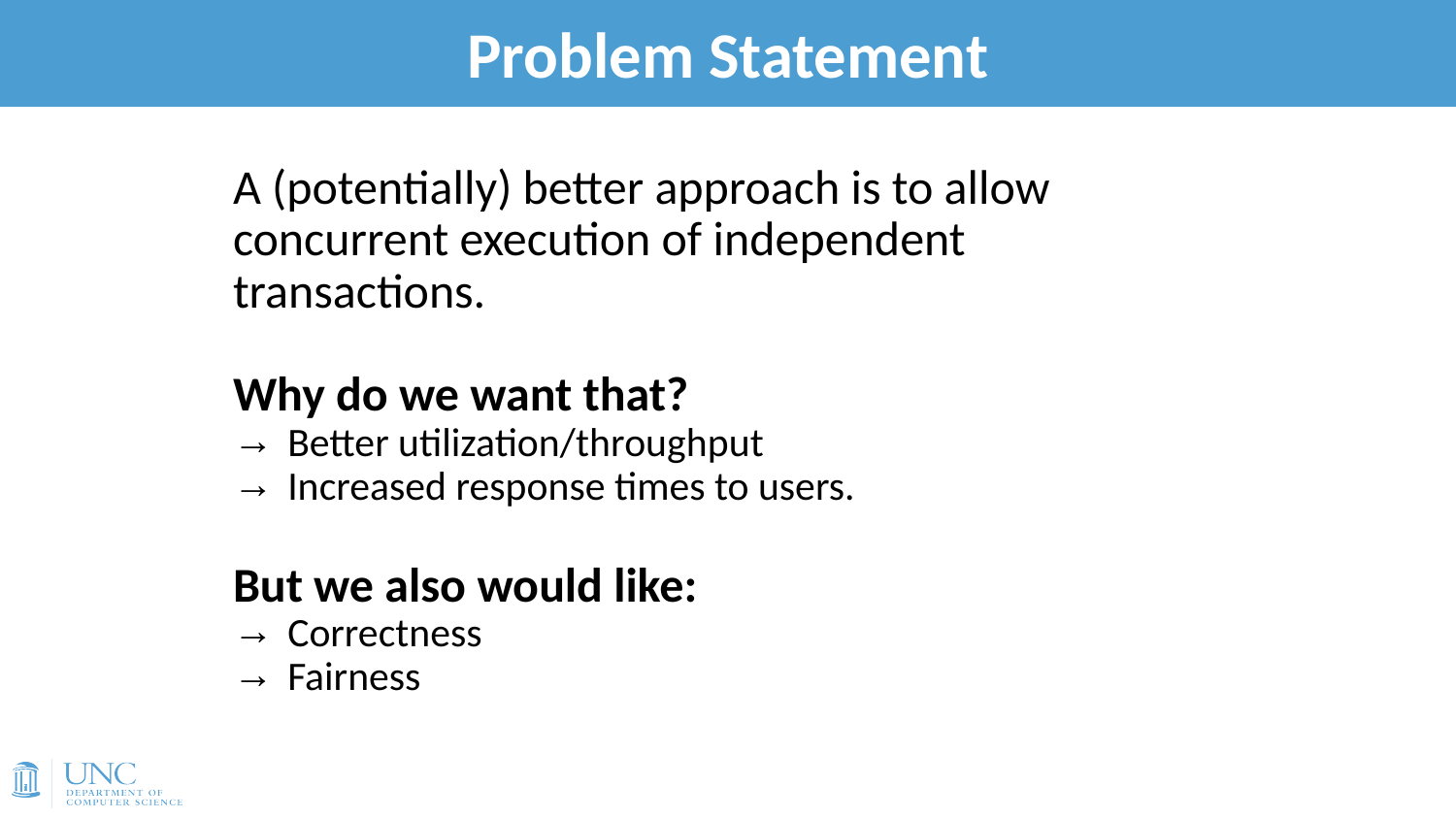

# Problem Statement
7
A (potentially) better approach is to allow concurrent execution of independent transactions.

Why do we want that?
Better utilization/throughput
Increased response times to users.

But we also would like:
Correctness
Fairness